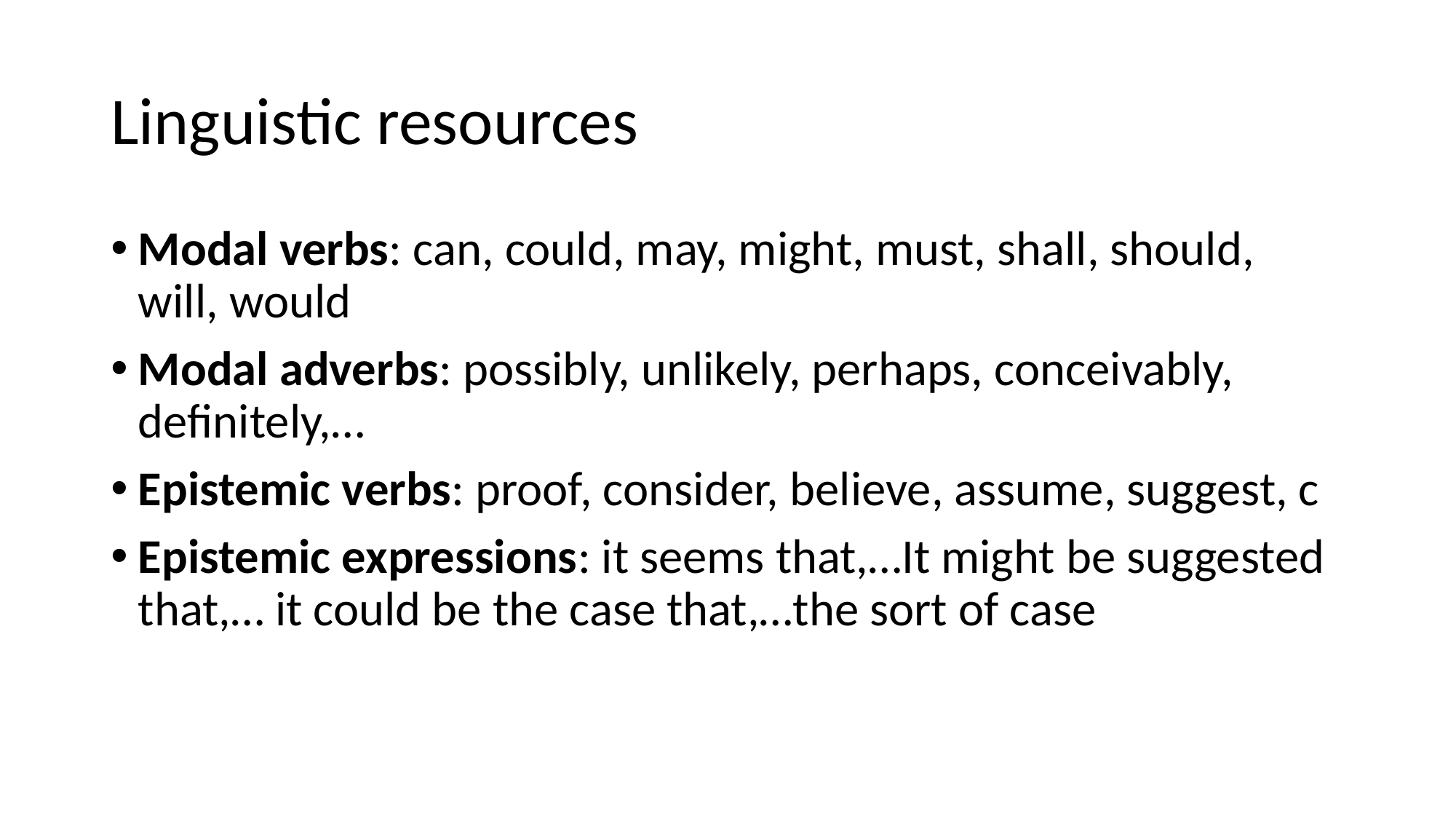

# Linguistic resources
Modal verbs: can, could, may, might, must, shall, should, will, would
Modal adverbs: possibly, unlikely, perhaps, conceivably, definitely,…
Epistemic verbs: proof, consider, believe, assume, suggest, c
Epistemic expressions: it seems that,…It might be suggested that,… it could be the case that,…the sort of case